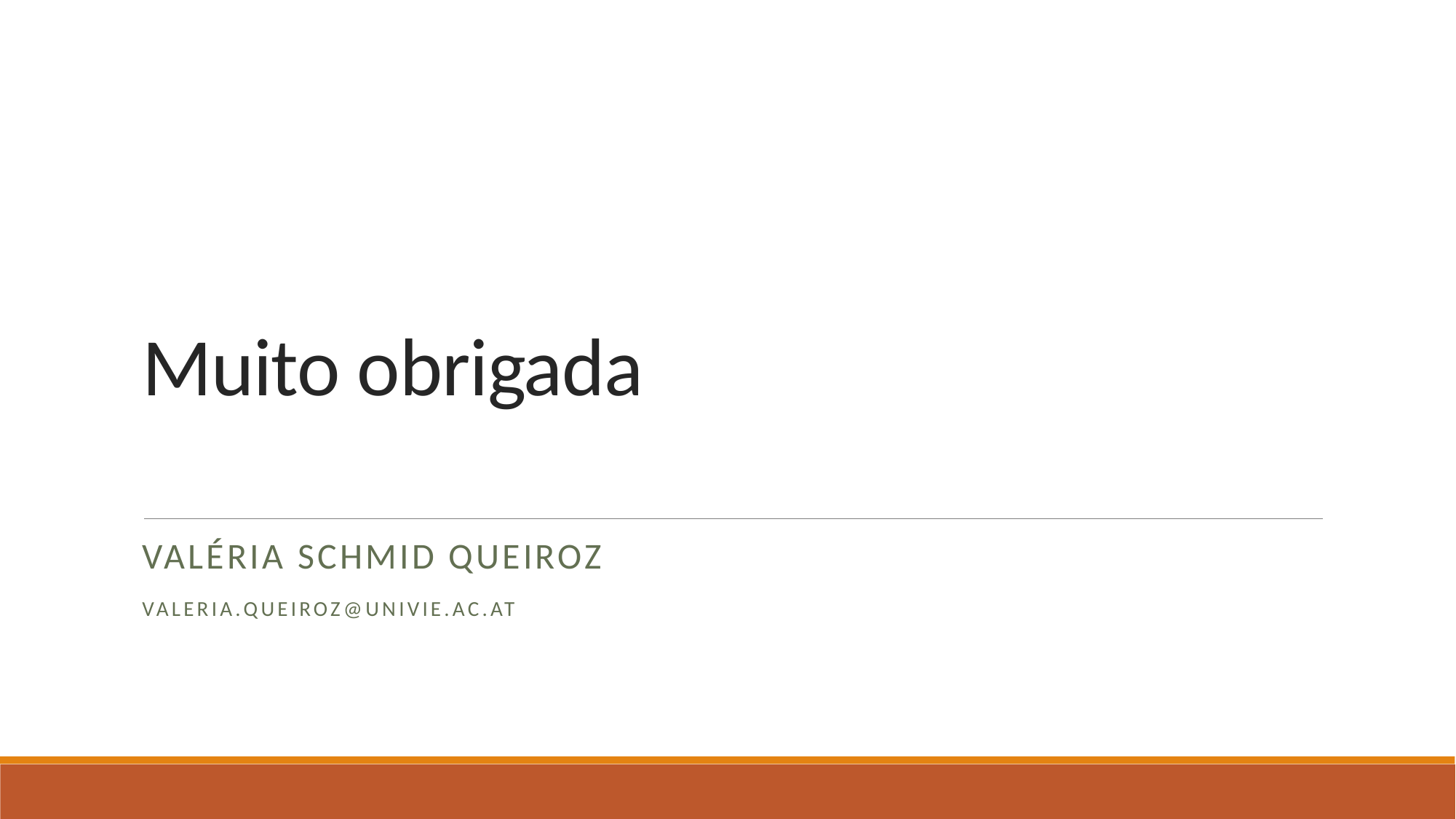

# Muito obrigada
Valéria Schmid Queiroz
Valeria.queiroz@univie.ac.at